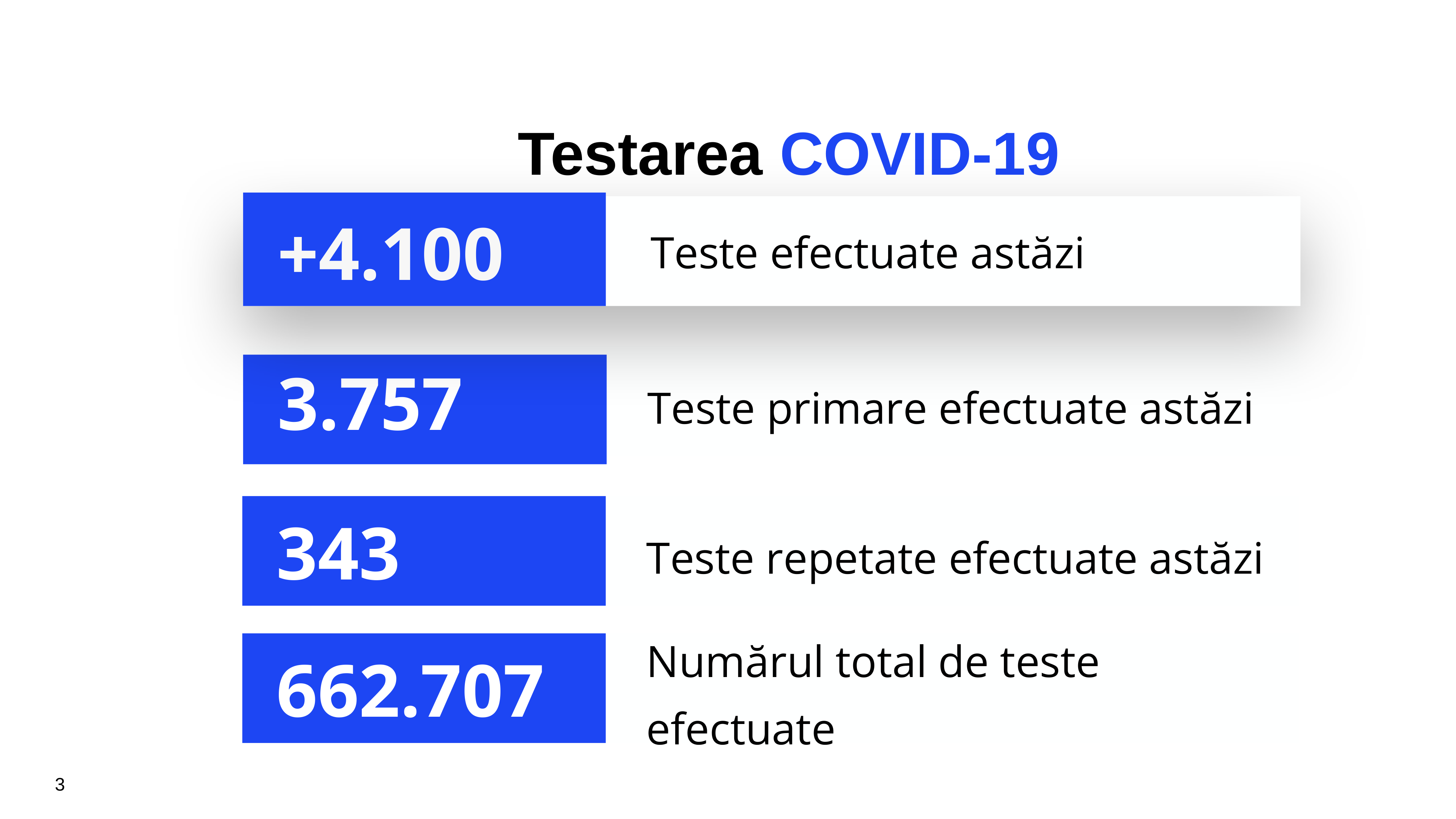

# Testarea COVID-19

+4.100

Teste efectuate astăzi

Teste primare efectuate astăzi
3.757

Teste repetate efectuate astăzi

343

Numărul total de teste efectuate

662.707
3